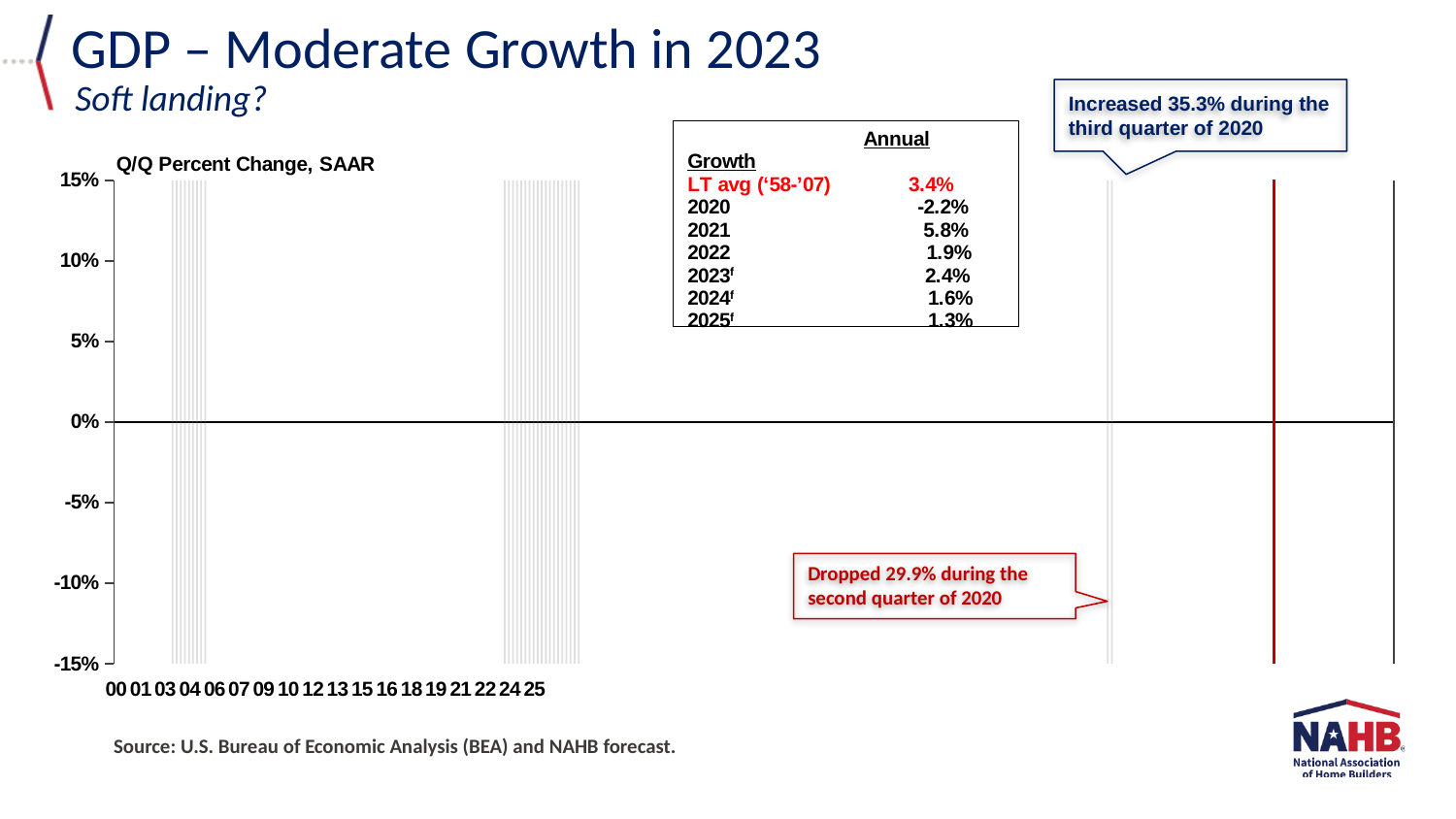

GDP – Moderate Growth in 2023
Soft landing?
Increased 35.3% during the third quarter of 2020

### Chart

| Category |  GDP$%%  |  recession  |  |
|---|---|---|---|
| 36616 | 0.015 | None | None |
| 36707 | 0.075 | None | None |
| 36799 | 0.004 | None | None |
| 36891 | 0.024 | None | None |
| 36981 | -0.013000000000000001 | None | None |
| 37072 | 0.025 | None | None |
| 37164 | -0.016 | None | None |
| 37256 | 0.011000000000000001 | None | None |
| 37346 | 0.034 | None | None |
| 37437 | 0.025 | None | None |
| 37529 | 0.016 | None | None |
| 37621 | 0.005 | None | None |
| 37711 | 0.021 | None | None |
| 37802 | 0.036000000000000004 | None | None |
| 37894 | 0.068 | 1.0 | None |
| 37986 | 0.047 | 1.0 | None |
| 38077 | 0.023 | 1.0 | None |
| 38168 | 0.031 | 1.0 | None |
| 38260 | 0.038 | 1.0 | None |
| 38352 | 0.040999999999999995 | 1.0 | None |
| 38442 | 0.045 | 1.0 | None |
| 38533 | 0.02 | 1.0 | None |
| 38625 | 0.032 | 1.0 | None |
| 38717 | 0.022000000000000002 | None | None |
| 38807 | 0.055 | None | None |
| 38898 | 0.01 | None | None |
| 38990 | 0.006 | None | None |
| 39082 | 0.035 | None | None |
| 39172 | 0.012 | None | None |
| 39263 | 0.025 | None | None |
| 39355 | 0.023 | None | None |
| 39447 | 0.025 | None | None |
| 39538 | -0.017 | None | None |
| 39629 | 0.024 | None | None |
| 39721 | -0.021 | None | None |
| 39813 | -0.085 | None | None |
| 39903 | -0.045 | None | None |
| 39994 | -0.006999999999999999 | None | None |
| 40086 | 0.013999999999999999 | None | None |
| 40178 | 0.044000000000000004 | None | None |
| 40268 | 0.019 | None | None |
| 40359 | 0.039 | None | None |
| 40451 | 0.031 | None | None |
| 40543 | 0.021 | None | None |
| 40633 | -0.009000000000000001 | None | None |
| 40724 | 0.027000000000000003 | None | None |
| 40816 | -0.001 | None | None |
| 40908 | 0.046 | None | None |
| 40999 | 0.034 | None | None |
| 41090 | 0.018000000000000002 | None | None |
| 41182 | 0.006 | None | None |
| 41274 | 0.005 | None | None |
| 41364 | 0.04 | None | None |
| 41455 | 0.011000000000000001 | None | None |
| 41547 | 0.035 | None | None |
| 41639 | 0.035 | None | None |
| 41729 | -0.013999999999999999 | None | None |
| 41820 | 0.053 | None | None |
| 41912 | 0.05 | None | None |
| 42004 | 0.02 | None | None |
| 42094 | 0.036000000000000004 | None | None |
| 42185 | 0.025 | None | None |
| 42277 | 0.016 | None | None |
| 42369 | 0.006999999999999999 | None | None |
| 42460 | 0.023 | None | None |
| 42551 | 0.013000000000000001 | None | None |
| 42643 | 0.028999999999999998 | None | None |
| 42735 | 0.022000000000000002 | None | None |
| 42825 | 0.02 | None | None |
| 42916 | 0.023 | None | None |
| 43008 | 0.032 | None | None |
| 43100 | 0.046 | None | None |
| 43190 | 0.033 | None | None |
| 43281 | 0.021 | None | None |
| 43373 | 0.025 | None | None |
| 43465 | 0.006 | None | None |
| 43555 | 0.022000000000000002 | None | None |
| 43646 | 0.034 | None | None |
| 43738 | 0.046 | None | None |
| 43830 | 0.026000000000000002 | None | None |
| 43921 | -0.053 | None | None |
| 44012 | -0.28 | None | None |
| 44104 | 0.348 | None | None |
| 44196 | 0.042 | None | None |
| 44286 | 0.052000000000000005 | None | None |
| 44377 | 0.062 | None | None |
| 44469 | 0.033 | None | None |
| 44561 | 0.07 | None | None |
| 44651 | -0.02 | None | None |
| 44742 | -0.006 | None | None |
| 44834 | 0.027000000000000003 | None | None |
| 44926 | 0.026000000000000002 | None | None |
| 45016 | 0.022000000000000002 | None | None |
| 45107 | 0.021 | None | None |
| 45199 | 0.050159422578764934 | None | None |
| 45291 | 0.01587207108958033 | 1.0 | None |
| 45382 | 0.0062214998604688265 | 1.0 | None |
| 45473 | 0.010140481764672638 | 1.0 | None |
| 45565 | 0.01255769778751592 | 1.0 | None |
| 45657 | 0.01361760873325113 | 1.0 | None |
| 45747 | 0.011830138615061214 | 1.0 | None |
| 45838 | 0.01233341548491751 | 1.0 | None |
| 45930 | 0.014573625370375876 | 1.0 | None |
| 46022 | 0.016083388140023303 | 1.0 | None |
Dropped 29.9% during the second quarter of 2020

Source: U.S. Bureau of Economic Analysis (BEA) and NAHB forecast.